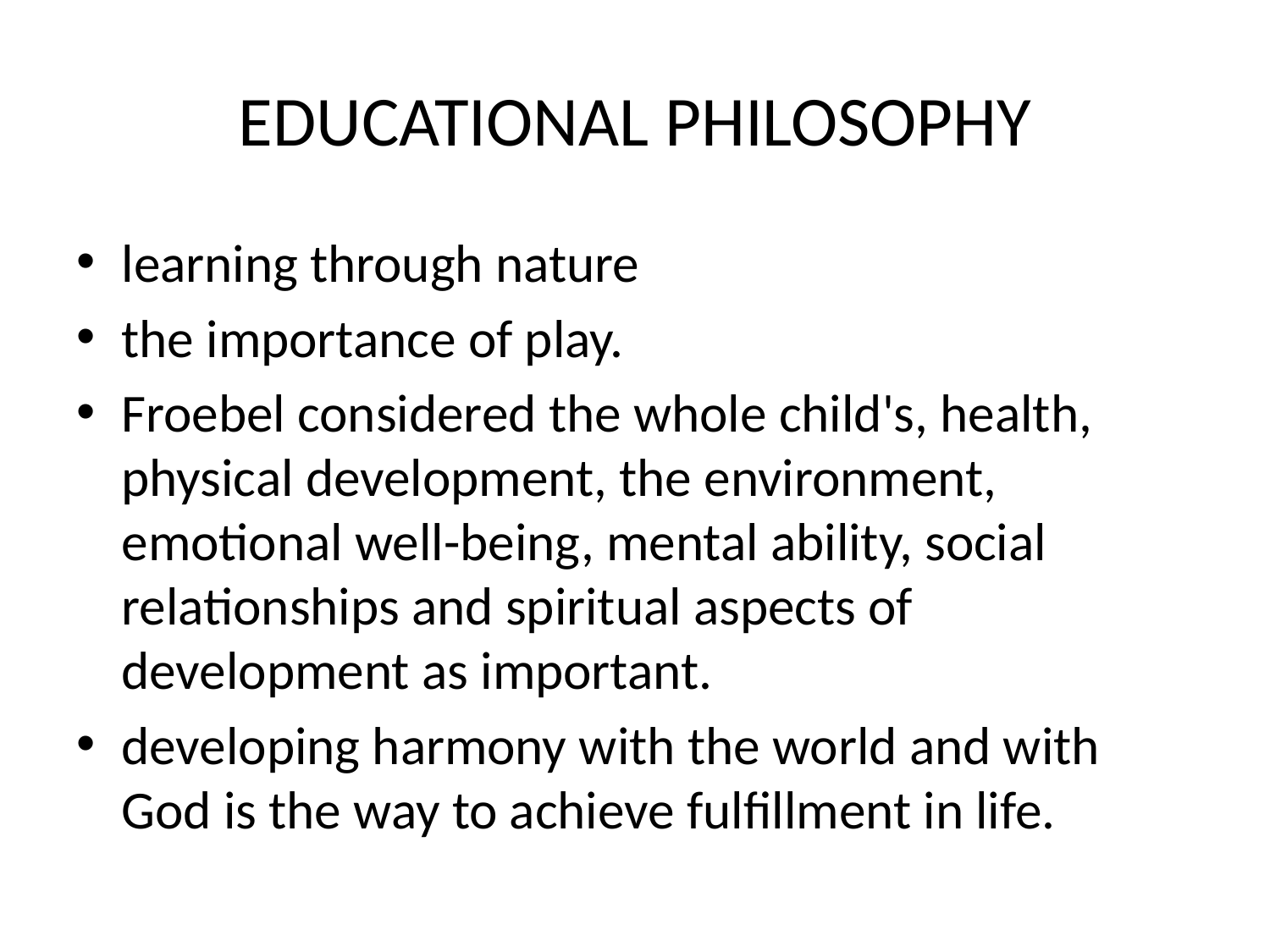

# EDUCATIONAL PHILOSOPHY
learning through nature
the importance of play.
Froebel considered the whole child's, health, physical development, the environment, emotional well-being, mental ability, social relationships and spiritual aspects of development as important.
developing harmony with the world and with God is the way to achieve fulfillment in life.